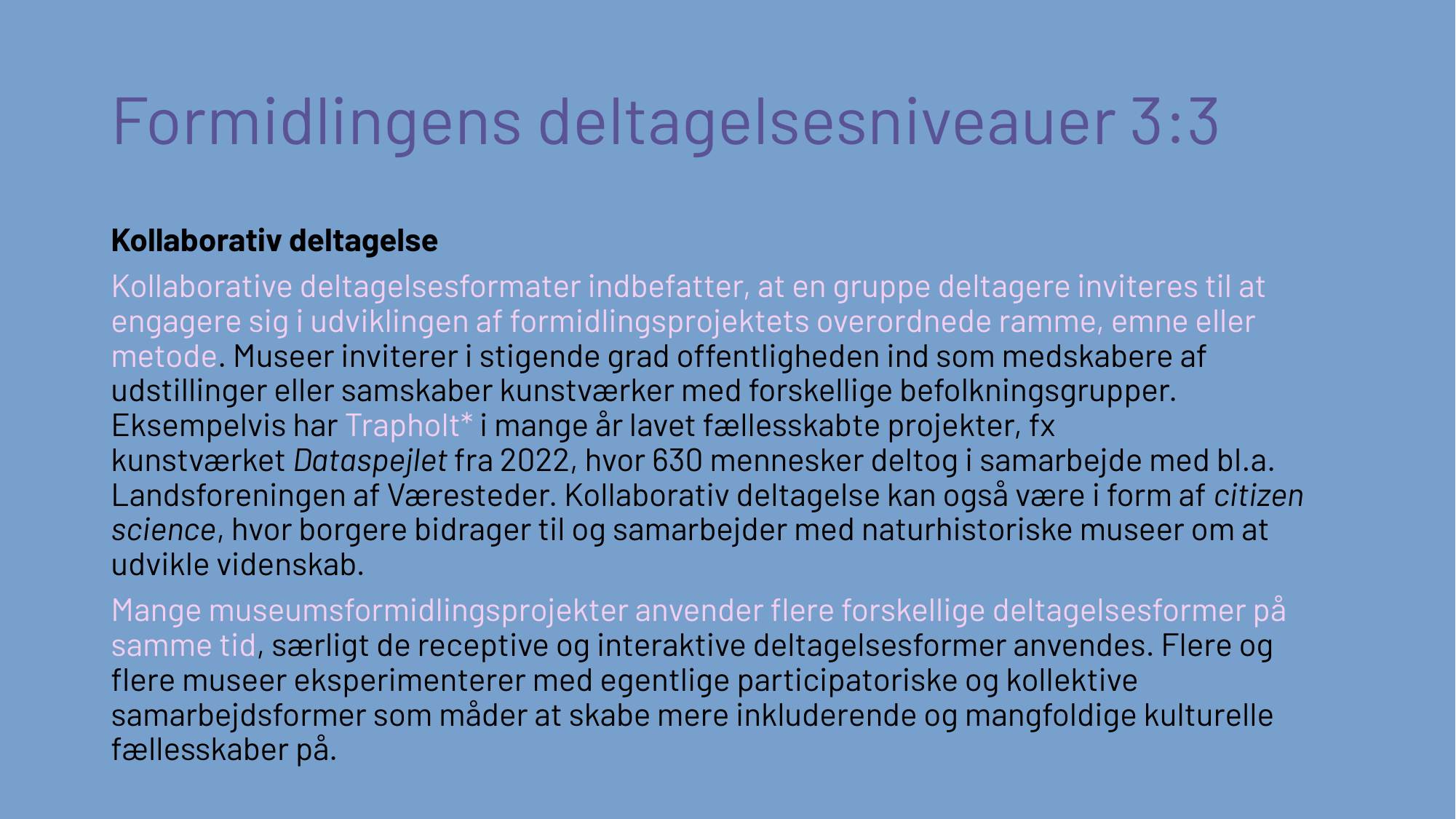

# Formidlingens deltagelsesniveauer 3:3
Kollaborativ deltagelse
Kollaborative deltagelsesformater indbefatter, at en gruppe deltagere inviteres til at engagere sig i udviklingen af formidlingsprojektets overordnede ramme, emne eller metode. Museer inviterer i stigende grad offentligheden ind som medskabere af udstillinger eller samskaber kunstværker med forskellige befolkningsgrupper. Eksempelvis har Trapholt* i mange år lavet fællesskabte projekter, fx kunstværket Dataspejlet fra 2022, hvor 630 mennesker deltog i samarbejde med bl.a. Landsforeningen af Væresteder. Kollaborativ deltagelse kan også være i form af citizen science, hvor borgere bidrager til og samarbejder med naturhistoriske museer om at udvikle videnskab.
Mange museumsformidlingsprojekter anvender flere forskellige deltagelsesformer på samme tid, særligt de receptive og interaktive deltagelsesformer anvendes. Flere og flere museer eksperimenterer med egentlige participatoriske og kollektive samarbejdsformer som måder at skabe mere inkluderende og mangfoldige kulturelle fællesskaber på.